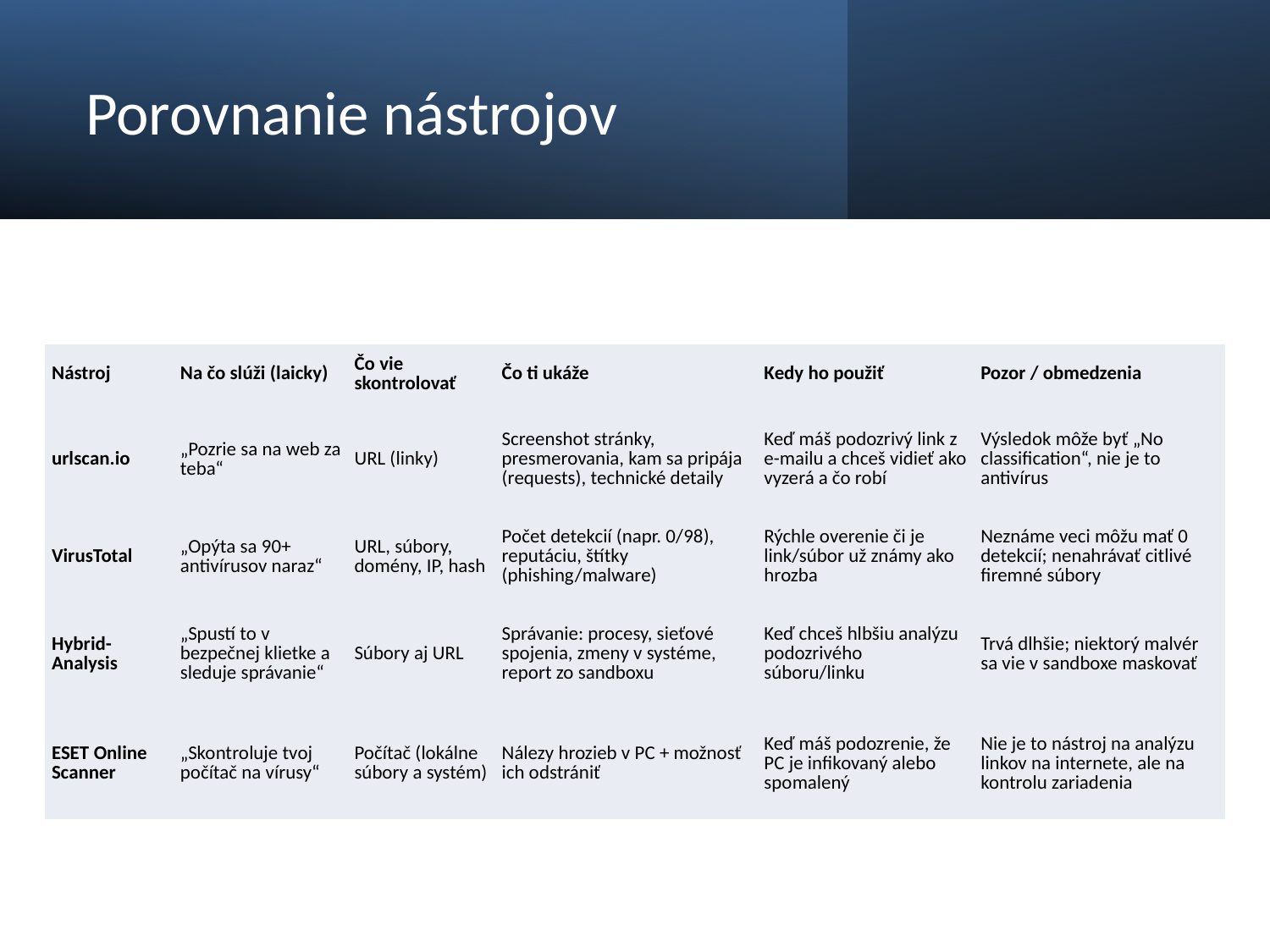

# Porovnanie nástrojov
| Nástroj | Na čo slúži (laicky) | Čo vie skontrolovať | Čo ti ukáže | Kedy ho použiť | Pozor / obmedzenia |
| --- | --- | --- | --- | --- | --- |
| urlscan.io | „Pozrie sa na web za teba“ | URL (linky) | Screenshot stránky, presmerovania, kam sa pripája (requests), technické detaily | Keď máš podozrivý link z e-mailu a chceš vidieť ako vyzerá a čo robí | Výsledok môže byť „No classification“, nie je to antivírus |
| VirusTotal | „Opýta sa 90+ antivírusov naraz“ | URL, súbory, domény, IP, hash | Počet detekcií (napr. 0/98), reputáciu, štítky (phishing/malware) | Rýchle overenie či je link/súbor už známy ako hrozba | Neznáme veci môžu mať 0 detekcií; nenahrávať citlivé firemné súbory |
| Hybrid-Analysis | „Spustí to v bezpečnej klietke a sleduje správanie“ | Súbory aj URL | Správanie: procesy, sieťové spojenia, zmeny v systéme, report zo sandboxu | Keď chceš hlbšiu analýzu podozrivého súboru/linku | Trvá dlhšie; niektorý malvér sa vie v sandboxe maskovať |
| ESET Online Scanner | „Skontroluje tvoj počítač na vírusy“ | Počítač (lokálne súbory a systém) | Nálezy hrozieb v PC + možnosť ich odstrániť | Keď máš podozrenie, že PC je infikovaný alebo spomalený | Nie je to nástroj na analýzu linkov na internete, ale na kontrolu zariadenia |